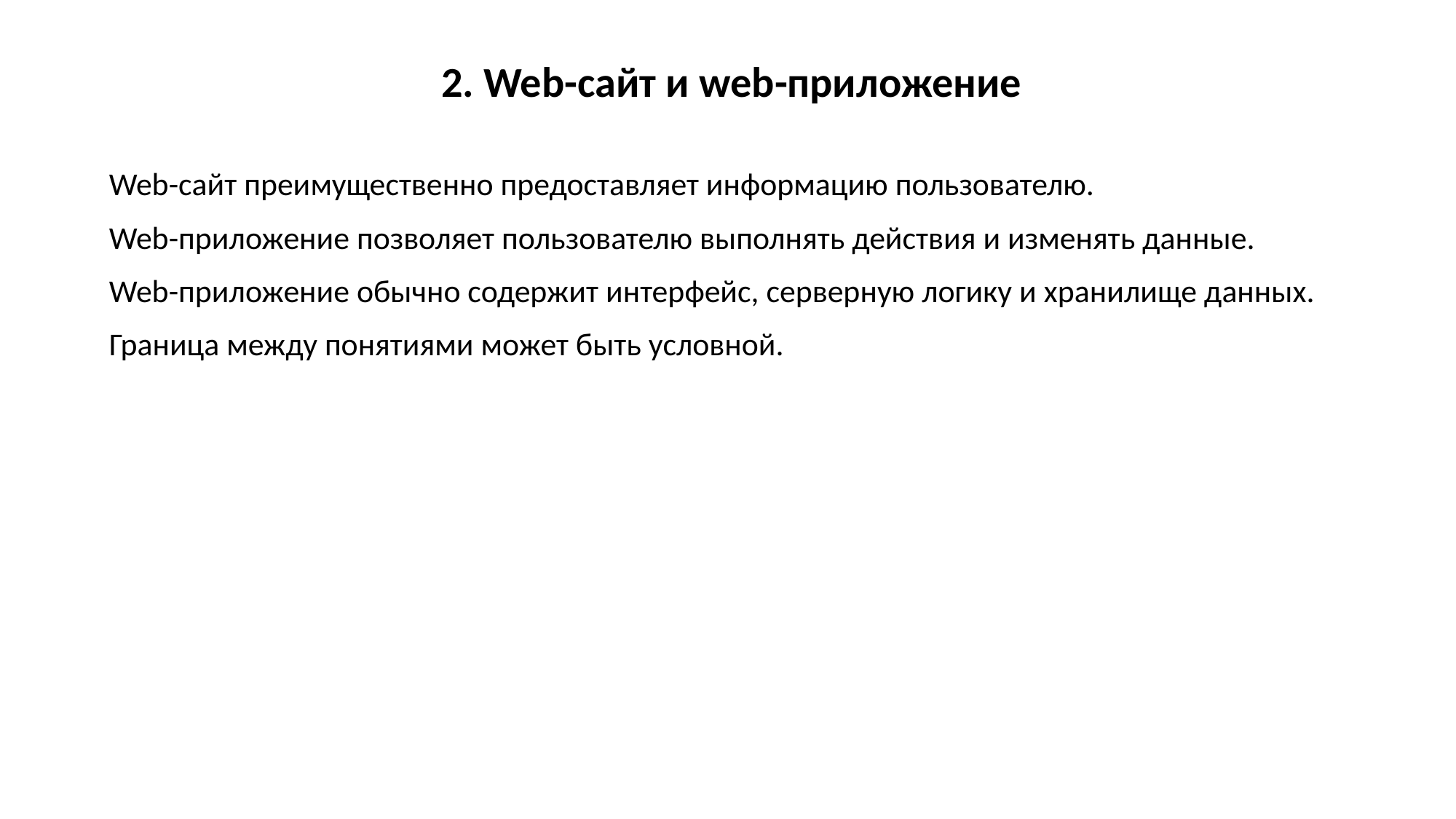

2. Web-сайт и web-приложение
Web-сайт преимущественно предоставляет информацию пользователю.
Web-приложение позволяет пользователю выполнять действия и изменять данные.
Web-приложение обычно содержит интерфейс, серверную логику и хранилище данных.
Граница между понятиями может быть условной.